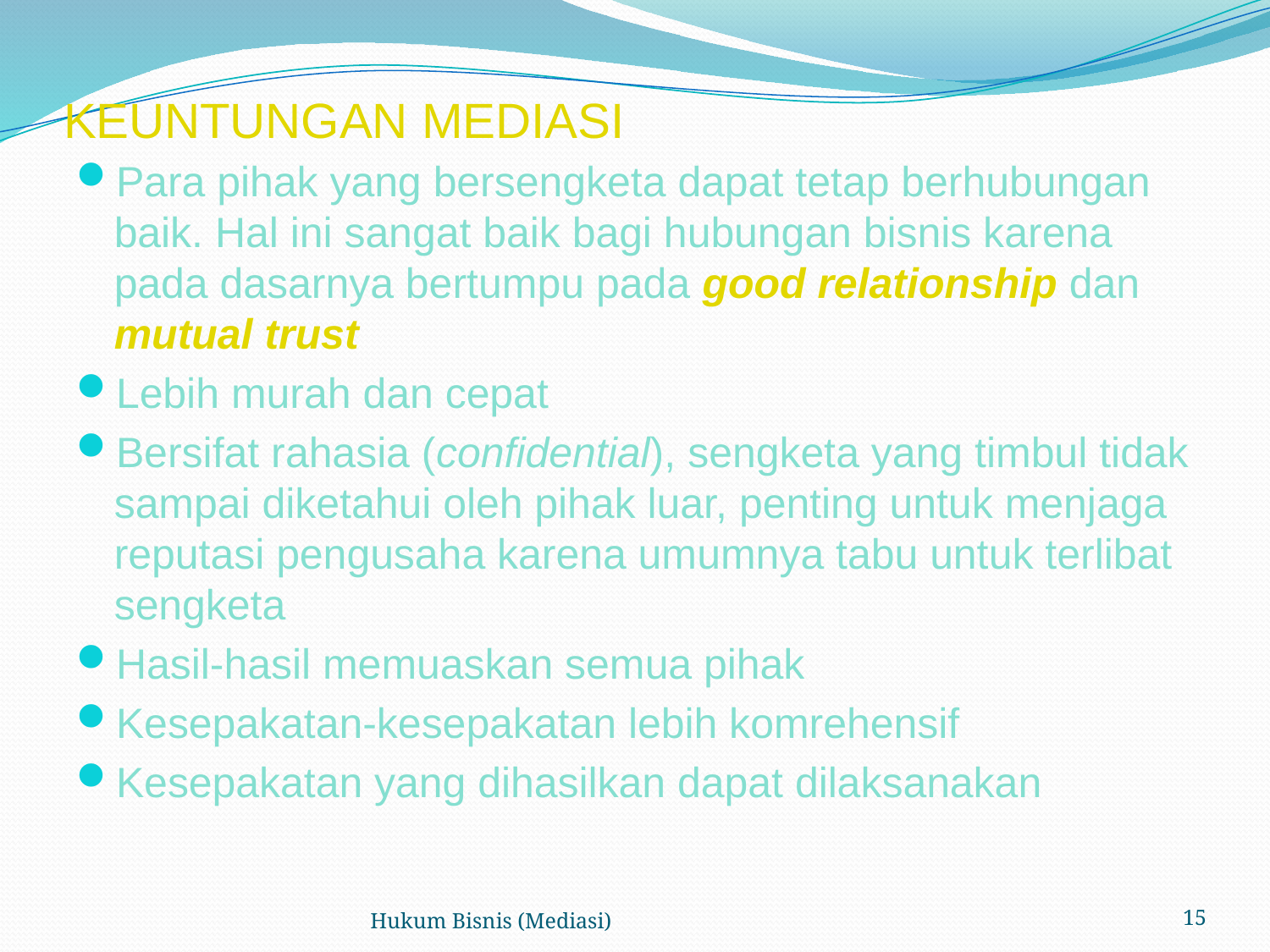

# KEUNTUNGAN MEDIASI
Para pihak yang bersengketa dapat tetap berhubungan baik. Hal ini sangat baik bagi hubungan bisnis karena pada dasarnya bertumpu pada good relationship dan mutual trust
Lebih murah dan cepat
Bersifat rahasia (confidential), sengketa yang timbul tidak sampai diketahui oleh pihak luar, penting untuk menjaga reputasi pengusaha karena umumnya tabu untuk terlibat sengketa
Hasil-hasil memuaskan semua pihak
Kesepakatan-kesepakatan lebih komrehensif
Kesepakatan yang dihasilkan dapat dilaksanakan
Hukum Bisnis (Mediasi)
15